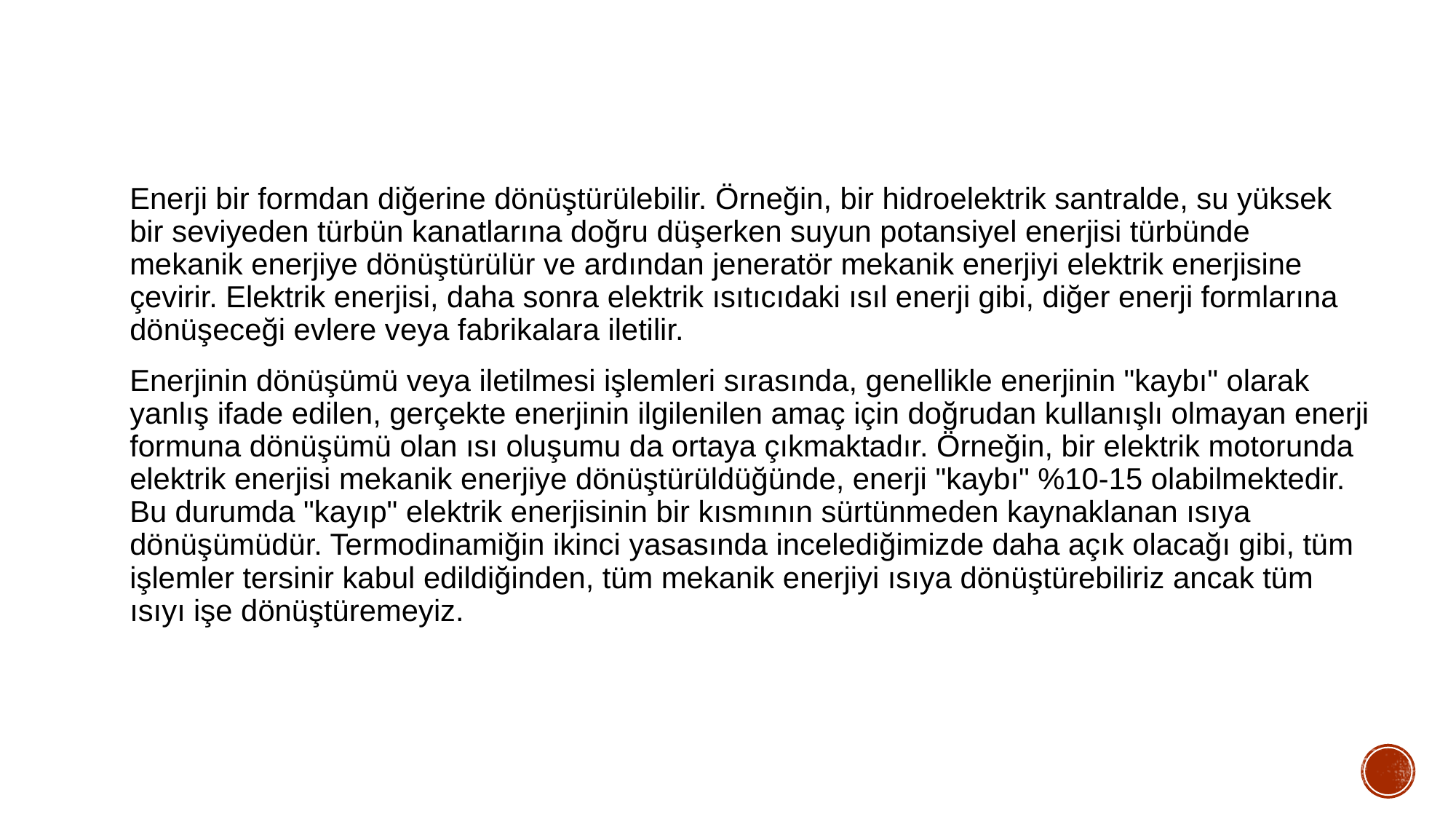

Enerji bir formdan diğerine dönüştürülebilir. Örneğin, bir hidroelektrik santralde, su yüksek bir seviyeden türbün kanatlarına doğru düşerken suyun potansiyel enerjisi türbünde mekanik enerjiye dönüştürülür ve ardından jeneratör mekanik enerjiyi elektrik enerjisine çevirir. Elektrik enerjisi, daha sonra elektrik ısıtıcıdaki ısıl enerji gibi, diğer enerji formlarına dönüşeceği evlere veya fabrikalara iletilir.
Enerjinin dönüşümü veya iletilmesi işlemleri sırasında, genellikle enerjinin "kaybı" olarak yanlış ifade edilen, gerçekte enerjinin ilgilenilen amaç için doğrudan kullanışlı olmayan enerji formuna dönüşümü olan ısı oluşumu da ortaya çıkmaktadır. Örneğin, bir elektrik motorunda elektrik enerjisi mekanik enerjiye dönüştürüldüğünde, enerji "kaybı" %10-15 olabilmektedir. Bu durumda "kayıp" elektrik enerjisinin bir kısmının sürtünmeden kaynaklanan ısıya dönüşümüdür. Termodinamiğin ikinci yasasında incelediğimizde daha açık olacağı gibi, tüm işlemler tersinir kabul edildiğinden, tüm mekanik enerjiyi ısıya dönüştürebiliriz ancak tüm ısıyı işe dönüştüremeyiz.